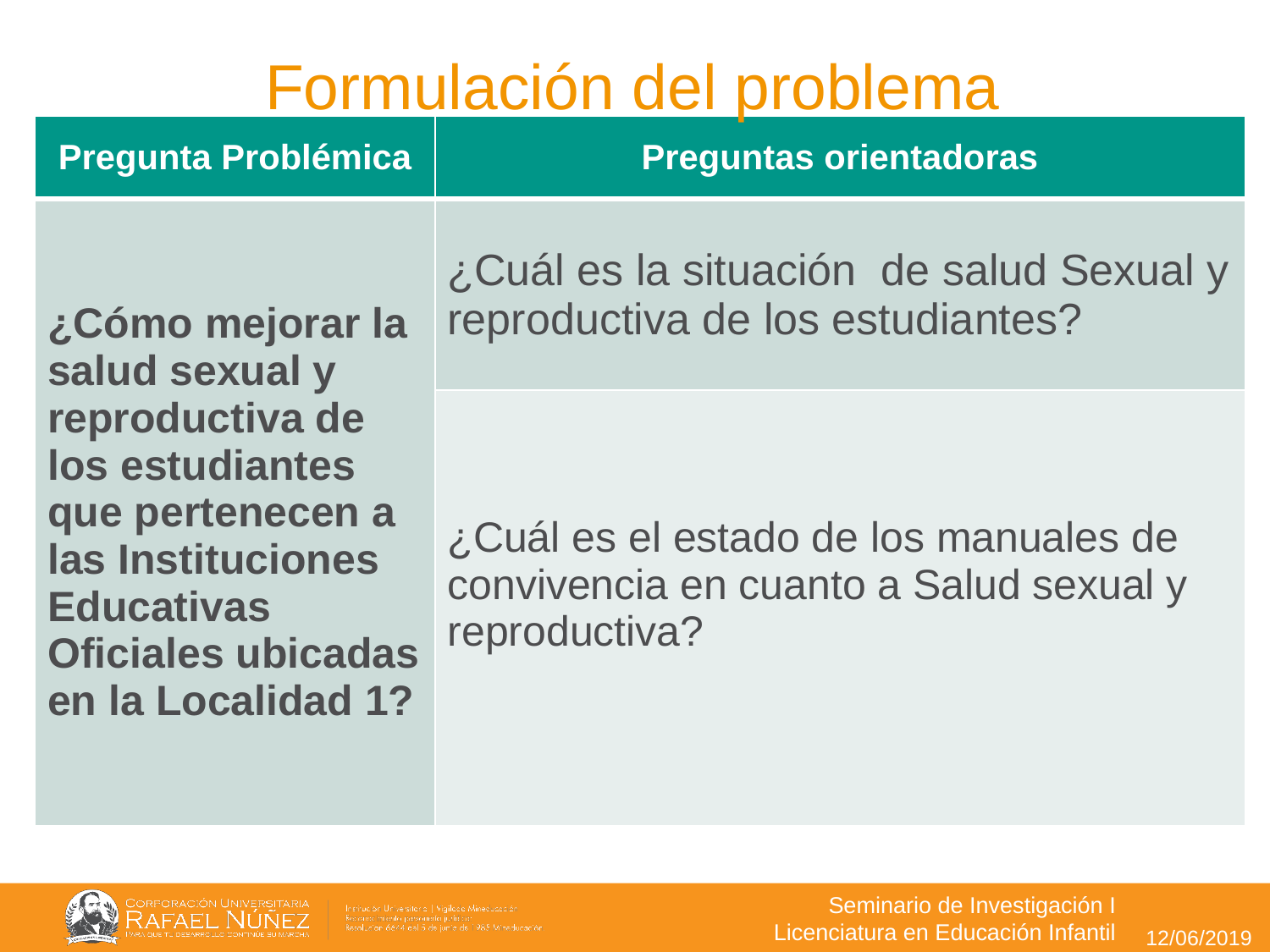

# Formulación del problema
| Pregunta Problémica | Preguntas orientadoras |
| --- | --- |
| ¿Cómo mejorar la salud sexual y reproductiva de los estudiantes que pertenecen a las Instituciones Educativas Oficiales ubicadas en la Localidad 1? | ¿Cuál es la situación de salud Sexual y reproductiva de los estudiantes? |
|  | ¿Cuál es el estado de los manuales de convivencia en cuanto a Salud sexual y reproductiva? |
Seminario de Investigación I
Licenciatura en Educación Infantil